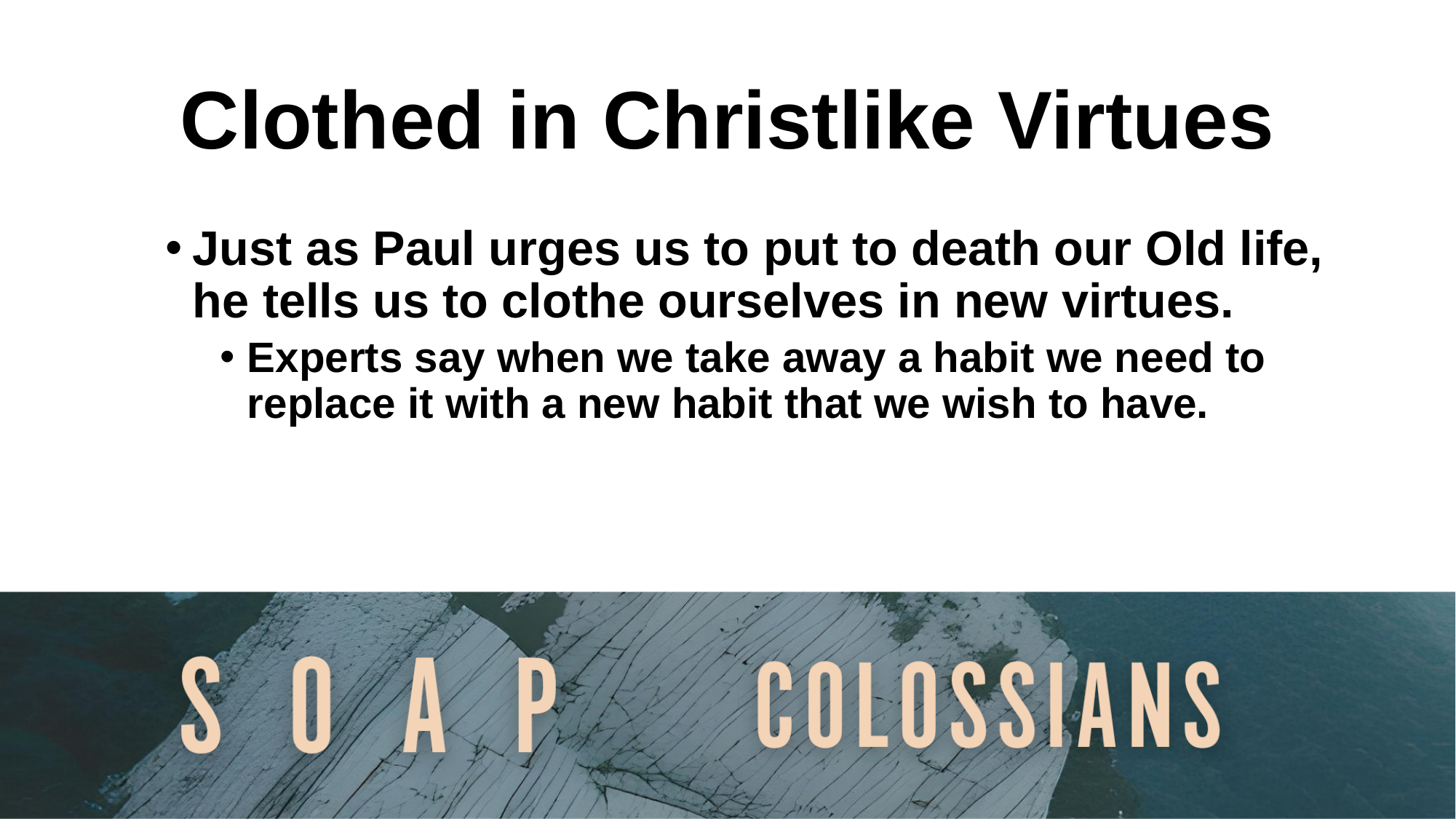

# Clothed in Christlike Virtues
Just as Paul urges us to put to death our Old life, he tells us to clothe ourselves in new virtues.
Experts say when we take away a habit we need to replace it with a new habit that we wish to have.